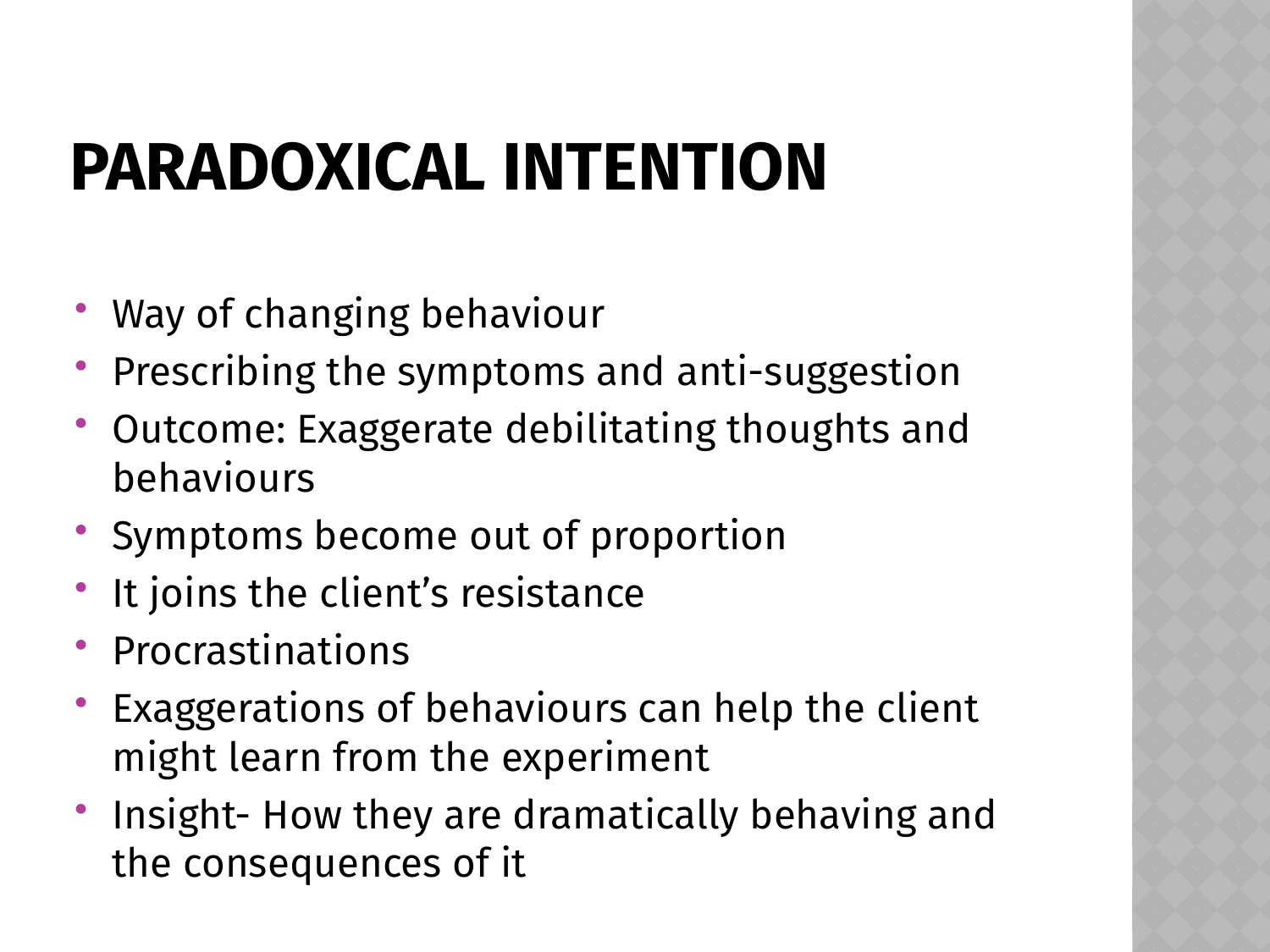

# Paradoxical intention

Way of changing behaviour
Prescribing the symptoms and anti-suggestion
Outcome: Exaggerate debilitating thoughts and behaviours
Symptoms become out of proportion
It joins the client’s resistance
Procrastinations
Exaggerations of behaviours can help the client might learn from the experiment
Insight- How they are dramatically behaving and the consequences of it